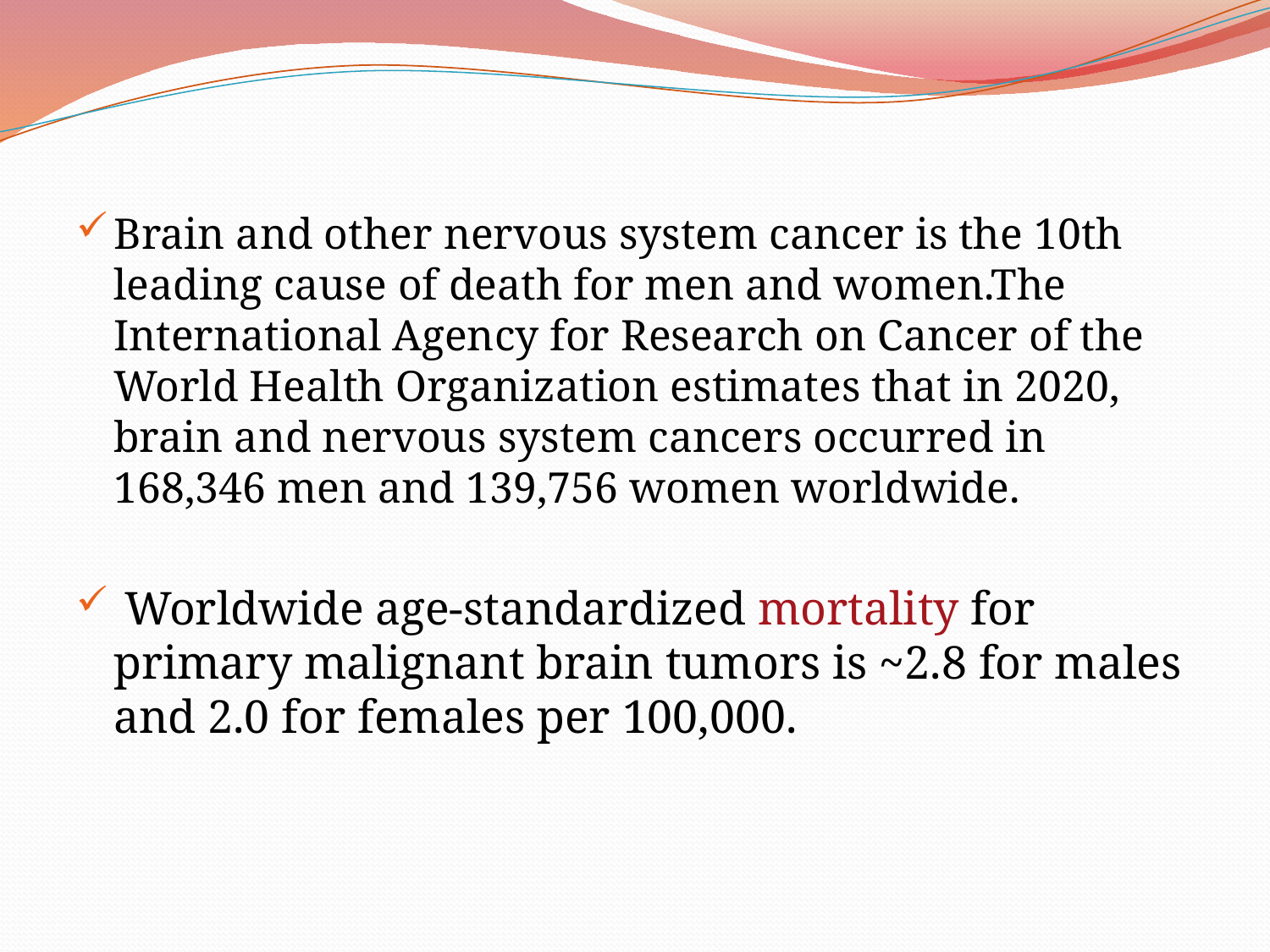

Brain and other nervous system cancer is the 10th leading cause of death for men and women.The International Agency for Research on Cancer of the World Health Organization estimates that in 2020, brain and nervous system cancers occurred in 168,346 men and 139,756 women worldwide.

 Worldwide age-standardized mortality for primary malignant brain tumors is ~2.8 for males and 2.0 for females per 100,000.